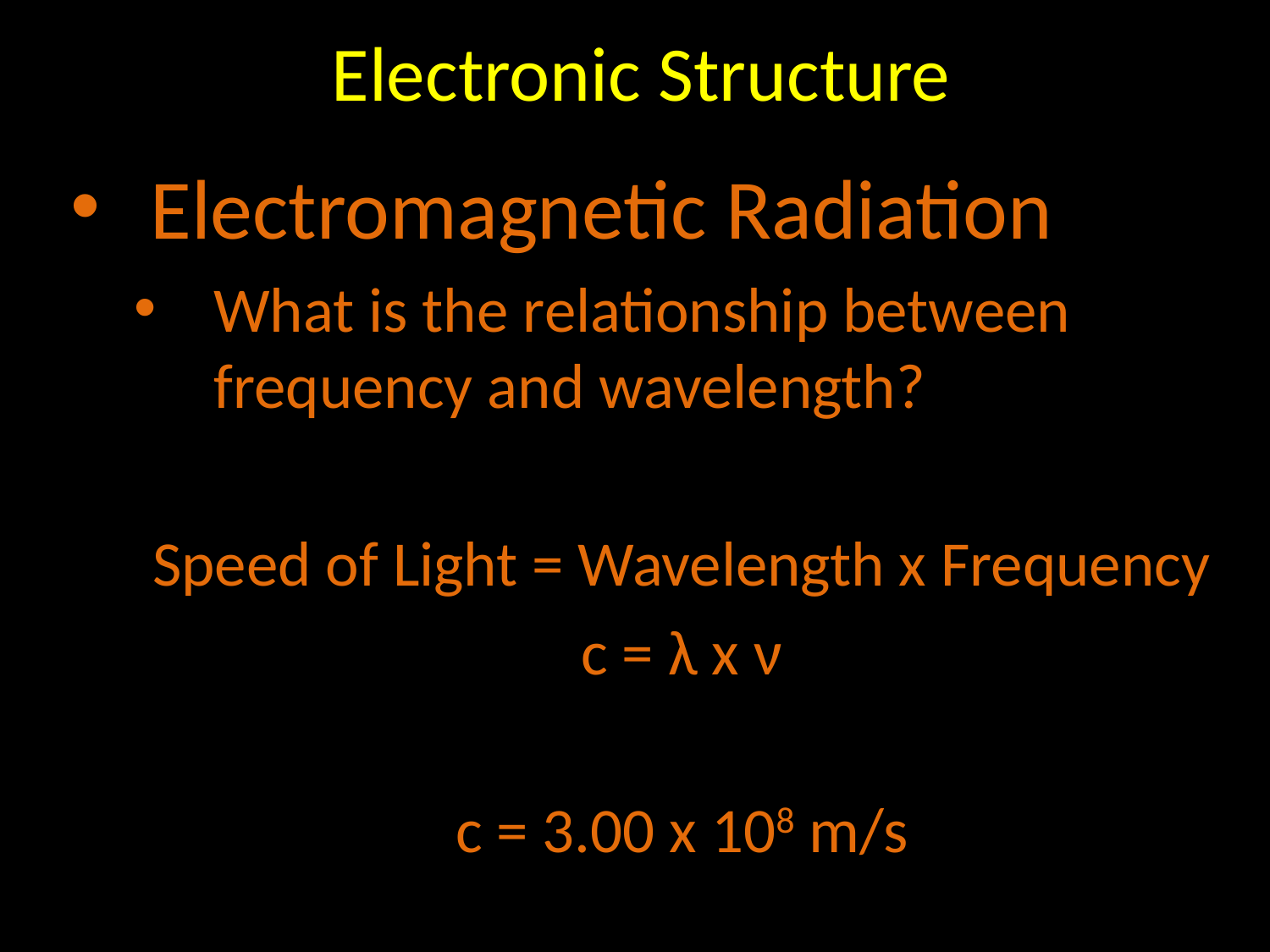

# Electronic Structure
Electromagnetic Radiation
What is the relationship between frequency and wavelength?

Speed of Light = Wavelength x Frequency
c = λ x ν

c = 3.00 x 108 m/s